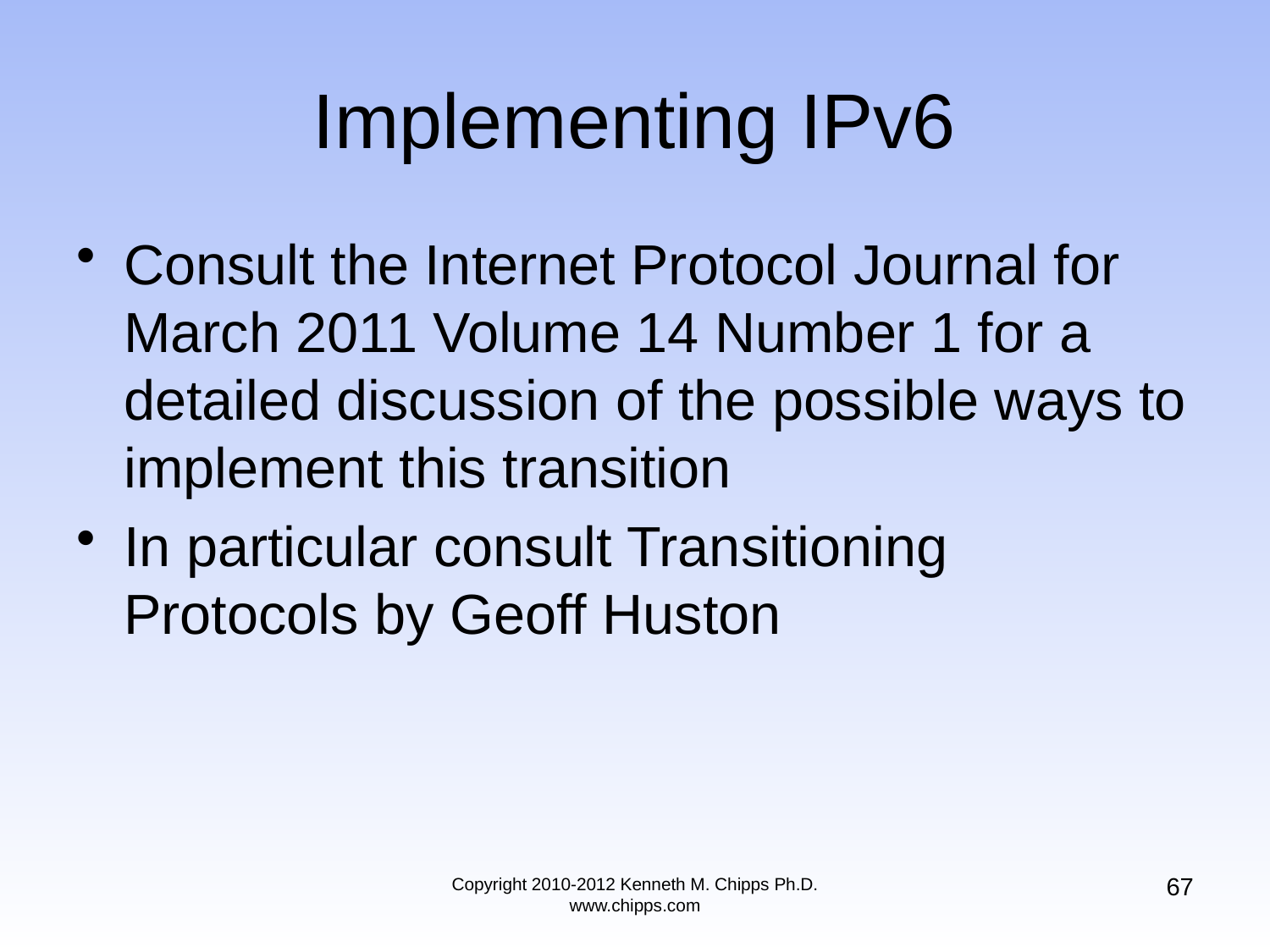

# Implementing IPv6
Consult the Internet Protocol Journal for March 2011 Volume 14 Number 1 for a detailed discussion of the possible ways to implement this transition
In particular consult Transitioning Protocols by Geoff Huston
67
Copyright 2010-2012 Kenneth M. Chipps Ph.D. www.chipps.com